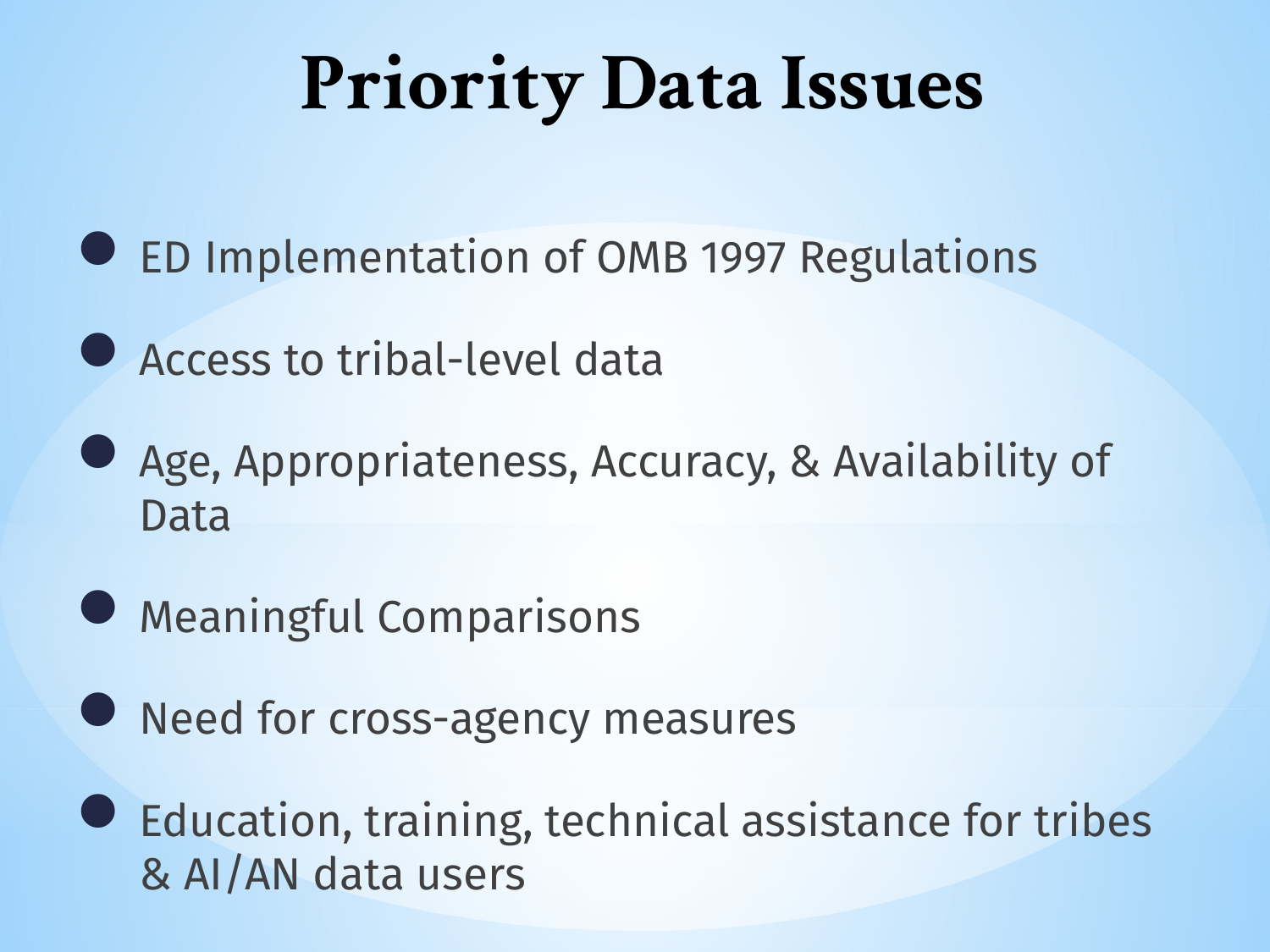

# Priority Data Issues
ED Implementation of OMB 1997 Regulations
Access to tribal-level data
Age, Appropriateness, Accuracy, & Availability of Data
Meaningful Comparisons
Need for cross-agency measures
Education, training, technical assistance for tribes & AI/AN data users